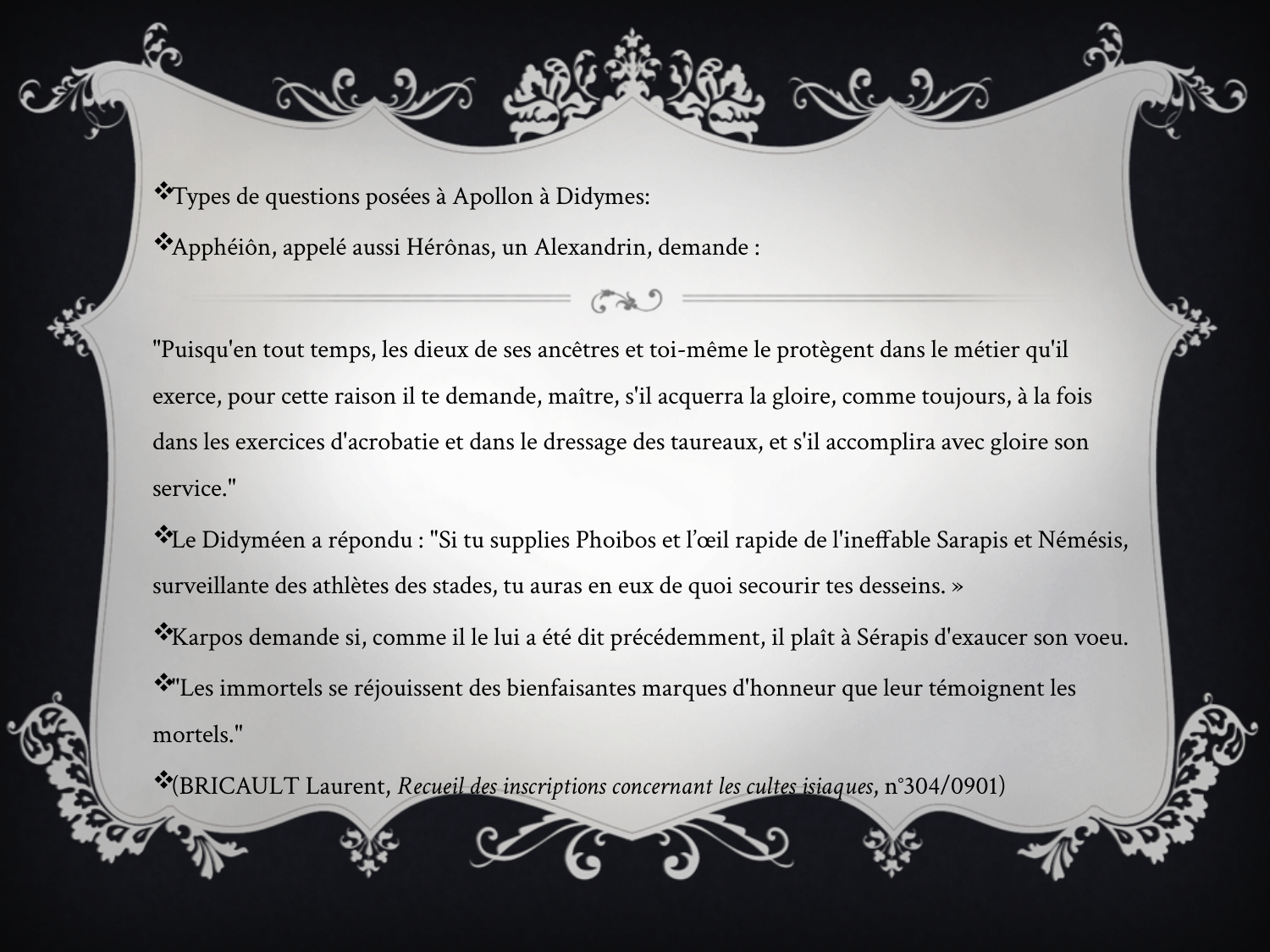

Types de questions posées à Apollon à Didymes:
Apphéiôn, appelé aussi Hérônas, un Alexandrin, demande :

"Puisqu'en tout temps, les dieux de ses ancêtres et toi-même le protègent dans le métier qu'il exerce, pour cette raison il te demande, maître, s'il acquerra la gloire, comme toujours, à la fois dans les exercices d'acrobatie et dans le dressage des taureaux, et s'il accomplira avec gloire son service."
Le Didyméen a répondu : "Si tu supplies Phoibos et l’œil rapide de l'ineffable Sarapis et Némésis, surveillante des athlètes des stades, tu auras en eux de quoi secourir tes desseins. »
Karpos demande si, comme il le lui a été dit précédemment, il plaît à Sérapis d'exaucer son voeu.
"Les immortels se réjouissent des bienfaisantes marques d'honneur que leur témoignent les mortels."
(BRICAULT Laurent, Recueil des inscriptions concernant les cultes isiaques, n°304/0901)